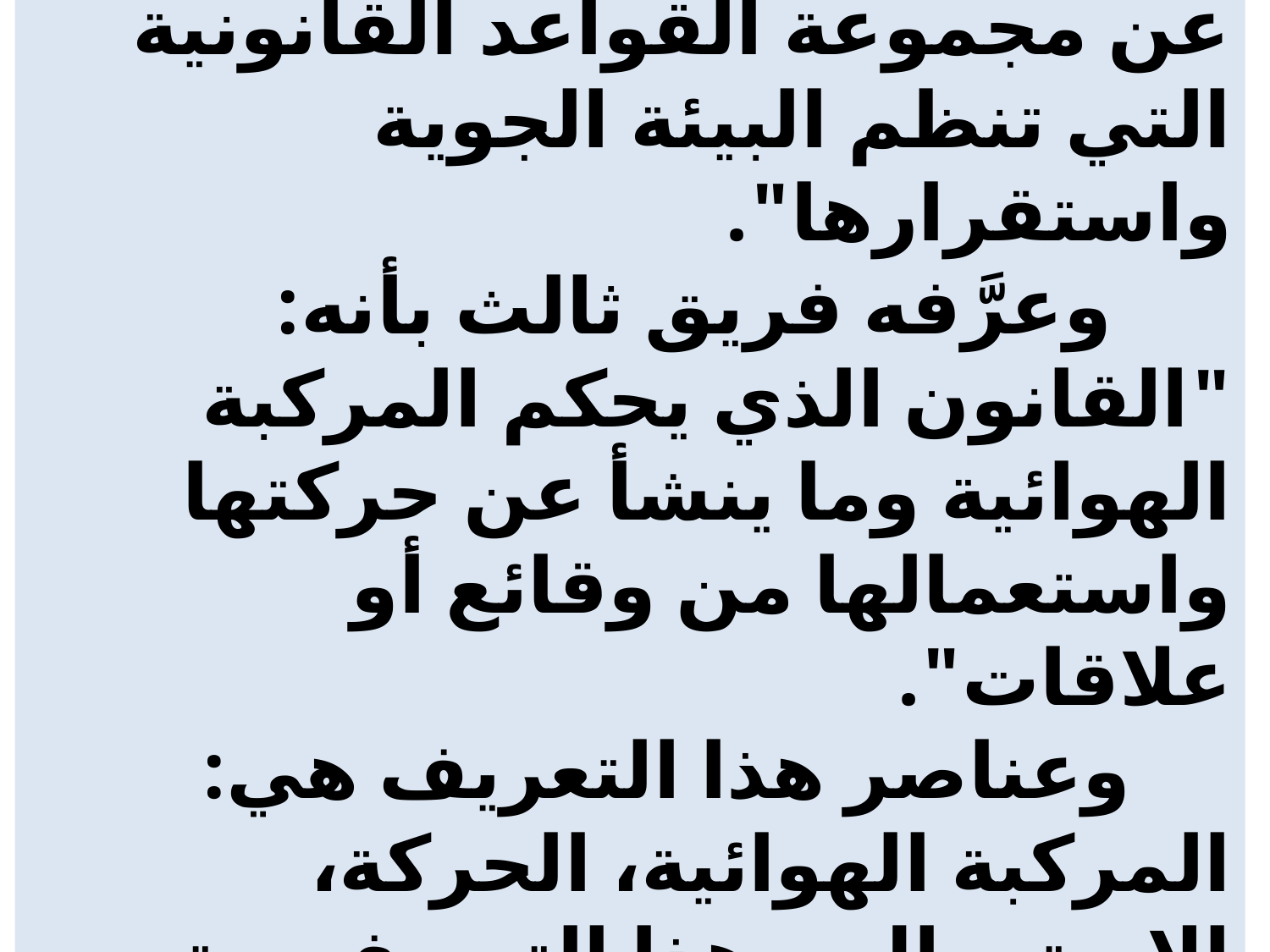

# وعرَّفه آخرون بأنه: "عبارة عن مجموعة القواعد القانونية التي تنظم البيئة الجوية واستقرارها". وعرَّفه فريق ثالث بأنه: "القانون الذي يحكم المركبة الهوائية وما ينشأ عن حركتها واستعمالها من وقائع أو علاقات". وعناصر هذا التعريف هي: المركبة الهوائية، الحركة، الاستعمال. وهذا التعريف يعتبر أكثر اتساقاً مع الواقع.